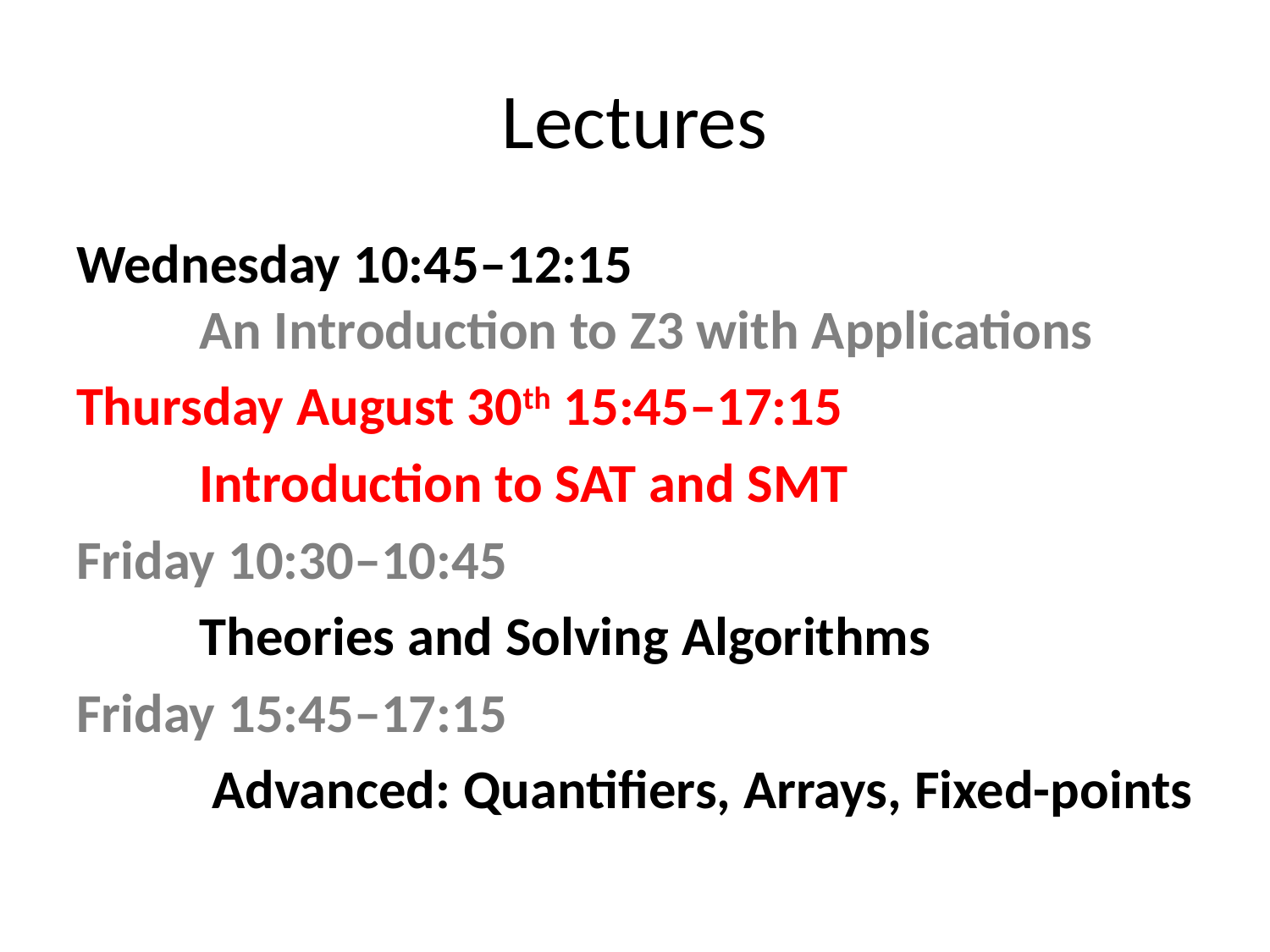

# Lectures
Wednesday 10:45–12:15
	An Introduction to Z3 with Applications
Thursday August 30th 15:45–17:15
	Introduction to SAT and SMT
Friday 10:30–10:45
	Theories and Solving Algorithms
Friday 15:45–17:15
	 Advanced: Quantifiers, Arrays, Fixed-points